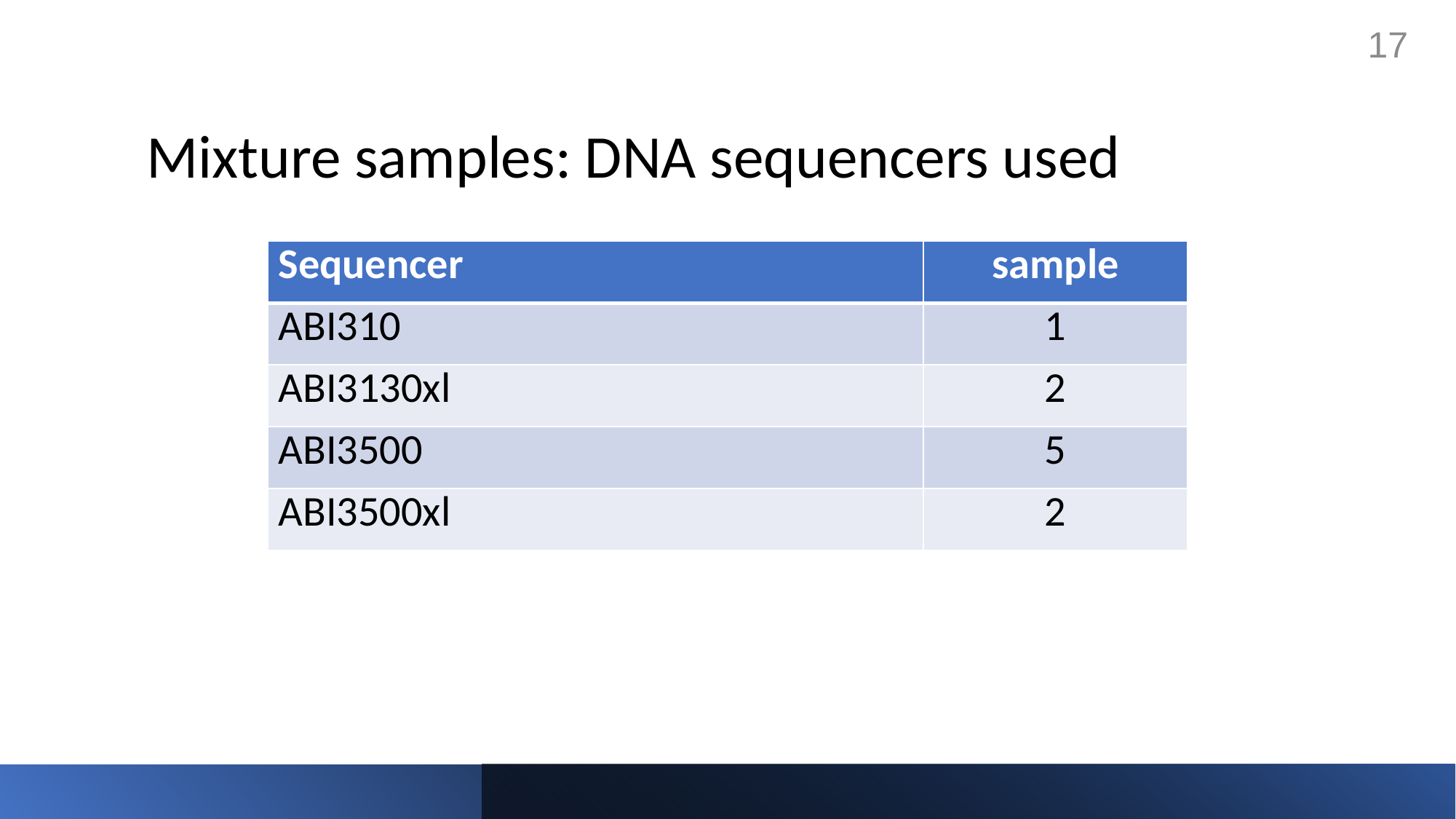

17
# Mixture samples: DNA sequencers used
| Sequencer | sample |
| --- | --- |
| ABI310 | 1 |
| ABI3130xl | 2 |
| ABI3500 | 5 |
| ABI3500xl | 2 |